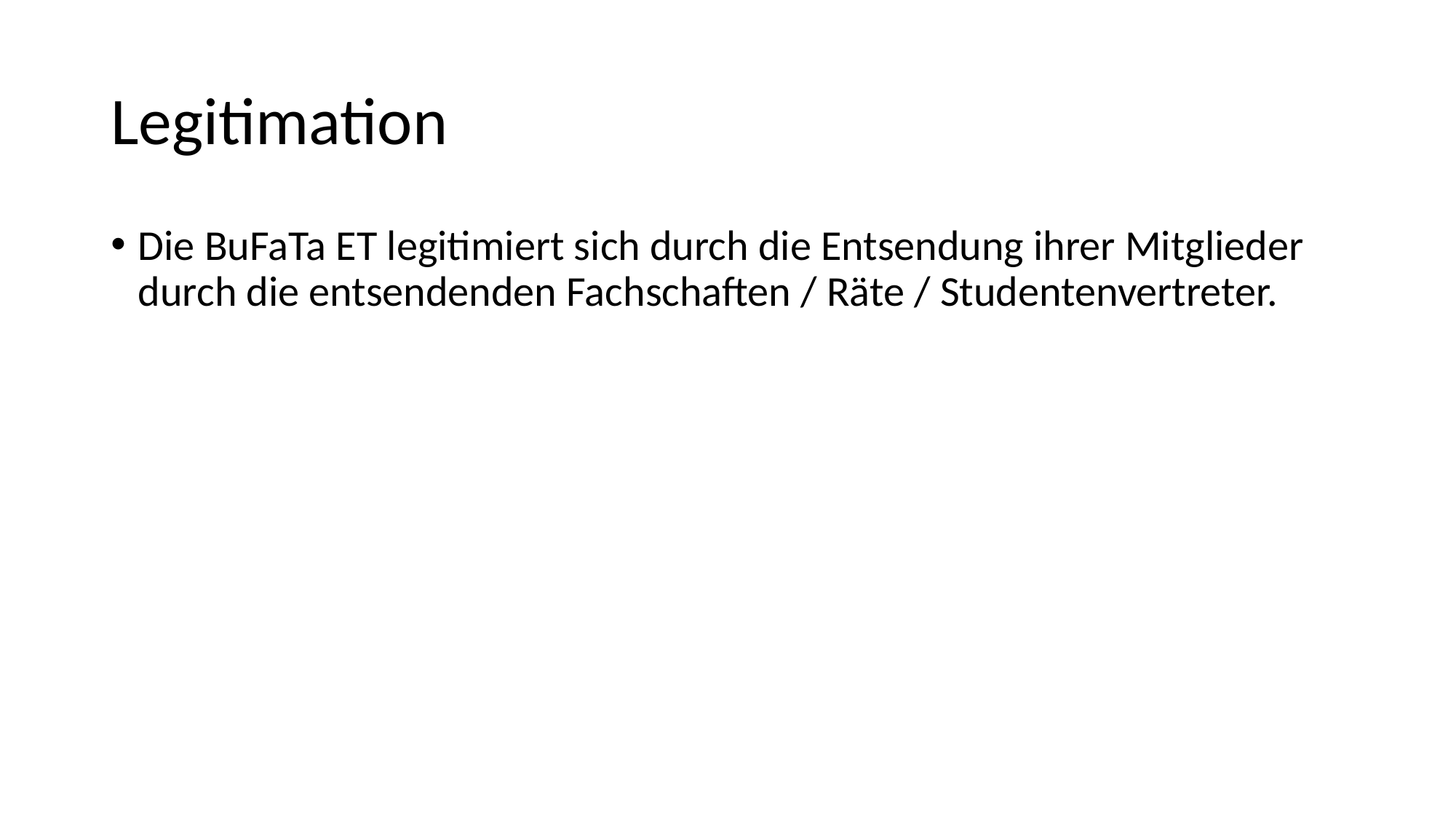

# Legitimation
Die BuFaTa ET legitimiert sich durch die Entsendung ihrer Mitglieder durch die entsendenden Fachschaften / Räte / Studentenvertreter.